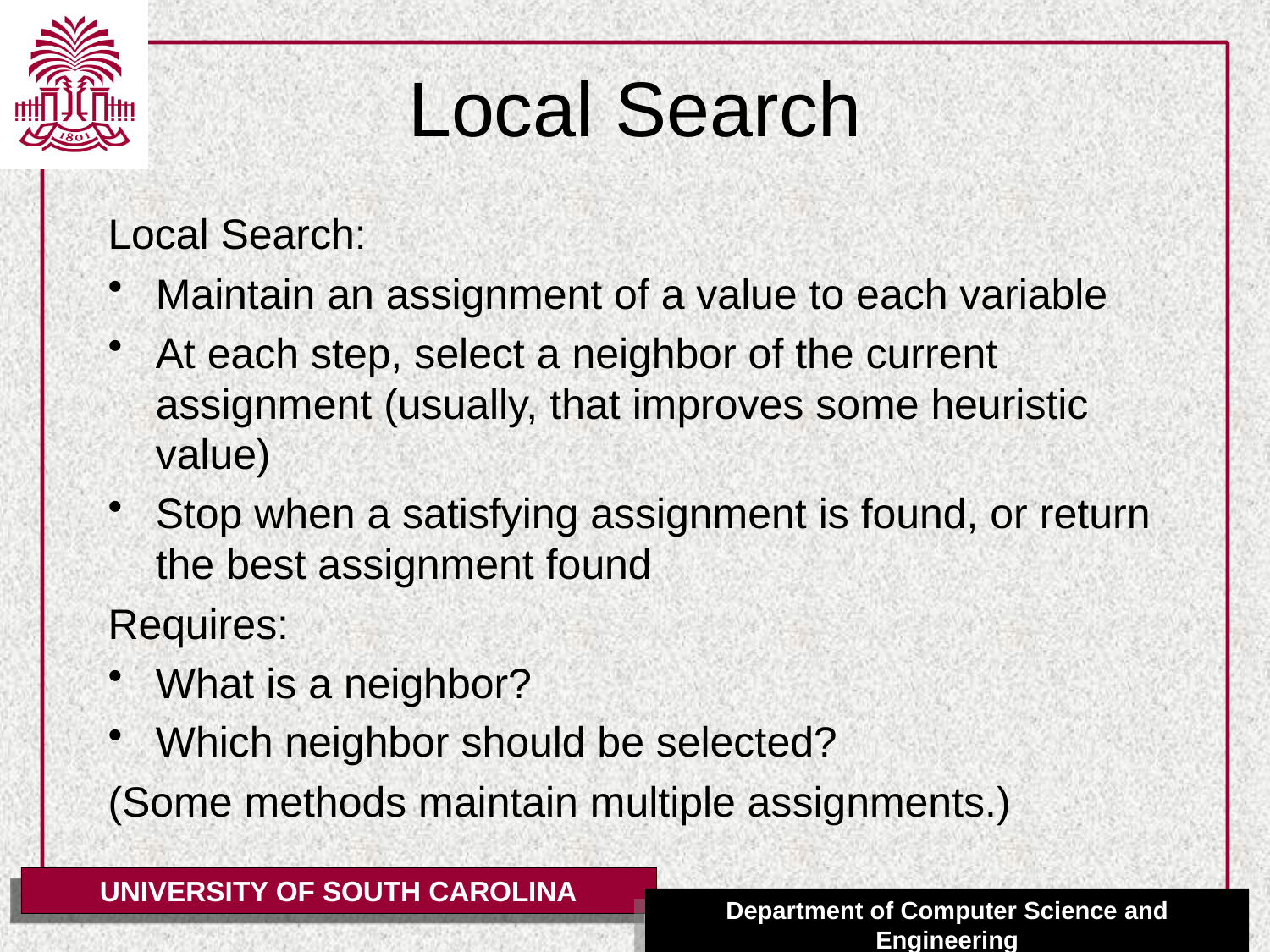

# Local Search
Local Search:
Maintain an assignment of a value to each variable
At each step, select a neighbor of the current assignment (usually, that improves some heuristic value)
Stop when a satisfying assignment is found, or return the best assignment found
Requires:
What is a neighbor?
Which neighbor should be selected?
(Some methods maintain multiple assignments.)